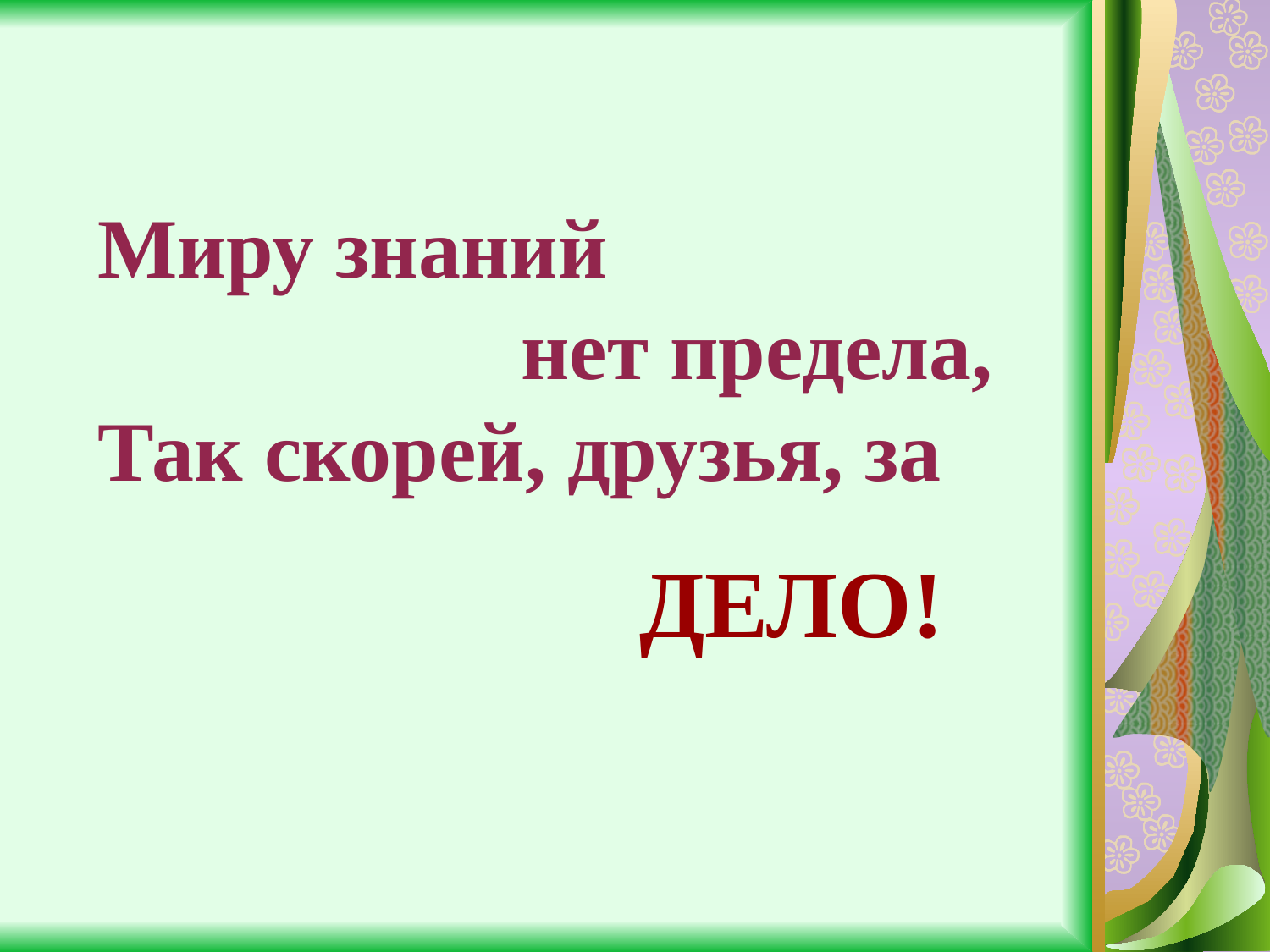

# Миру знаний нет предела, Так скорей, друзья, за
ДЕЛО!